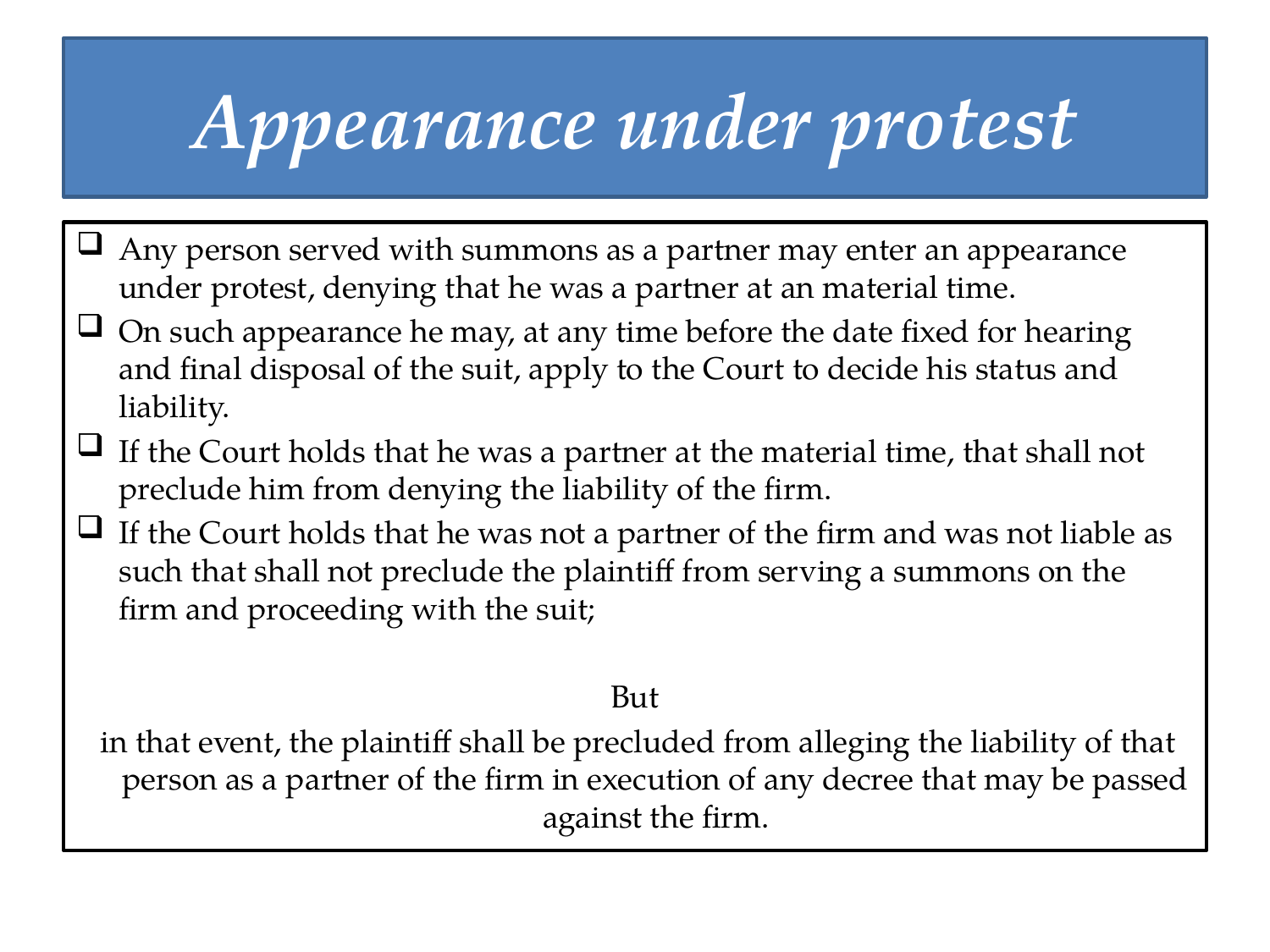

# Appearance under protest
Any person served with summons as a partner may enter an appearance under protest, denying that he was a partner at an material time.
On such appearance he may, at any time before the date fixed for hearing and final disposal of the suit, apply to the Court to decide his status and liability.
If the Court holds that he was a partner at the material time, that shall not preclude him from denying the liability of the firm.
If the Court holds that he was not a partner of the firm and was not liable as such that shall not preclude the plaintiff from serving a summons on the firm and proceeding with the suit;

But
 in that event, the plaintiff shall be precluded from alleging the liability of that person as a partner of the firm in execution of any decree that may be passed against the firm.